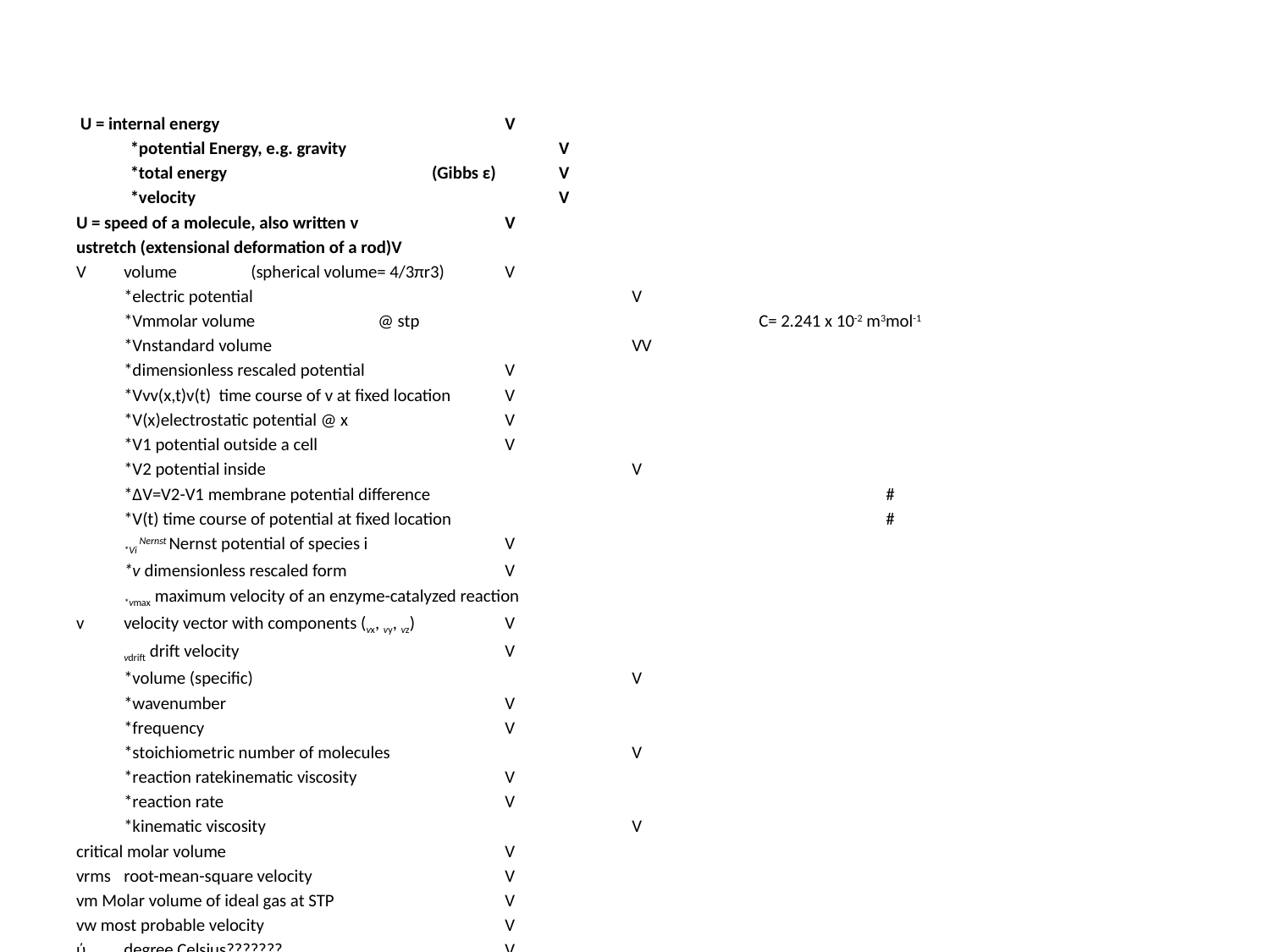

#
 U = internal energy			V
*potential Energy, e.g. gravity		V
*total energy		(Gibbs ε)	V
*velocity			V
U = speed of a molecule, also written v		V
ustretch (extensional deformation of a rod)V
V	volume	(spherical volume= 4/3πr3)	V
	*electric potential			V
	*Vmmolar volume	@ stp			C= 2.241 x 10-2 m3mol-1
	*Vnstandard volume			VV
	*dimensionless rescaled potential		V
	*Vvv(x,t)v(t)  time course of v at fixed location	V
	*V(x)electrostatic potential @ x		V
	*V1 potential outside a cell		V
	*V2 potential inside			V
	*∆V=V2-V1 membrane potential difference				#
	*V(t) time course of potential at fixed location				#
	*Vi Nernst Nernst potential of species i		V
	*v dimensionless rescaled form		V
	*vmax maximum velocity of an enzyme-catalyzed reaction
v	velocity vector with components (vx, vy, vz)	V
	vdrift drift velocity			V
	*volume (specific)			V
	*wavenumber			V
	*frequency			V
	*stoichiometric number of molecules		V
	*reaction ratekinematic viscosity		V
	*reaction rate			V
	*kinematic viscosity			V
critical molar volume			V
vrms	root-mean-square velocity		V
vm Molar volume of ideal gas at STP		V
vw most probable velocity		V
ύ	degree Celsius???????		V
γ	volume-expansion coefficient		V